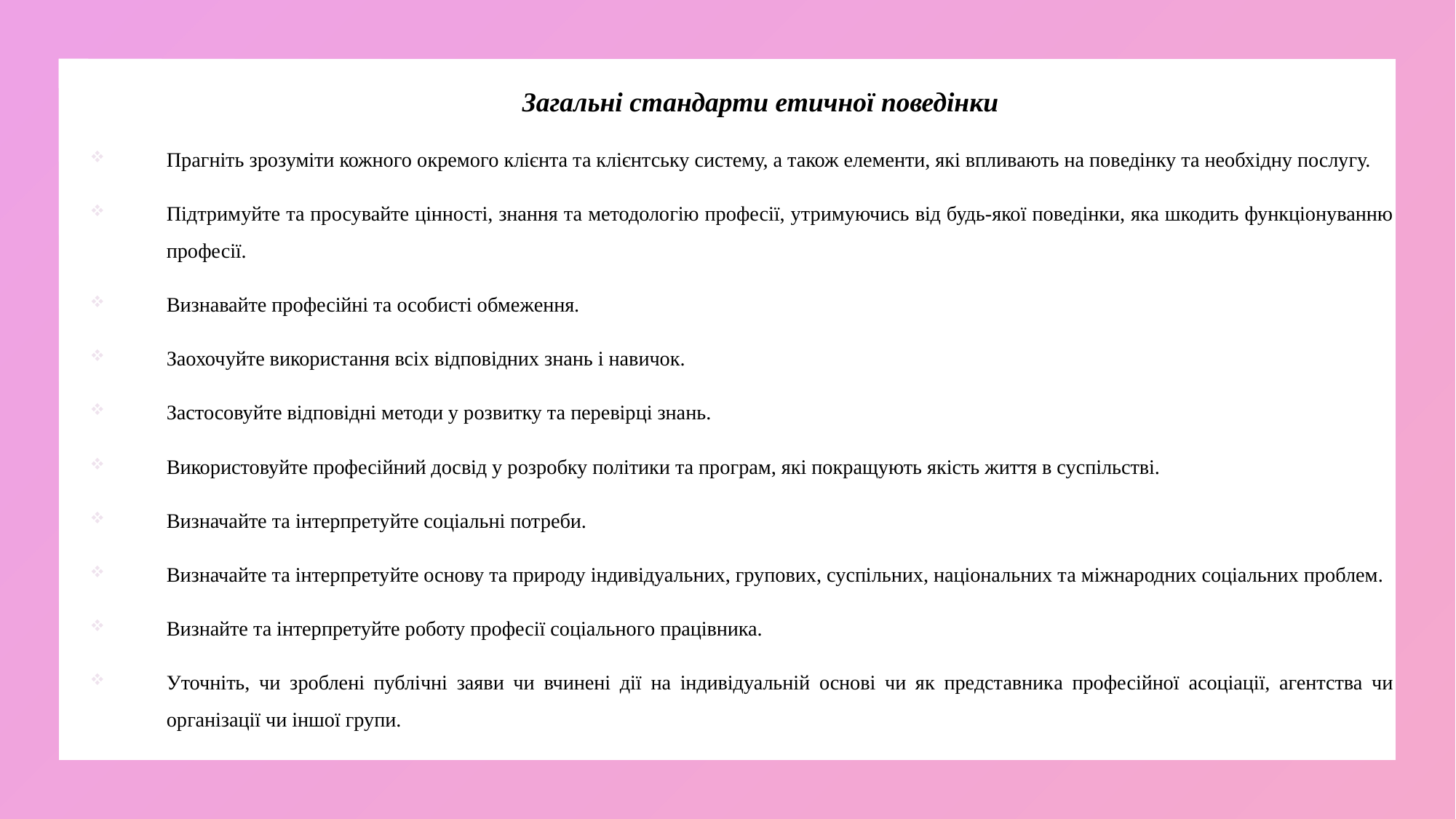

Загальні стандарти етичної поведінки
Прагніть зрозуміти кожного окремого клієнта та клієнтську систему, а також елементи, які впливають на поведінку та необхідну послугу.
Підтримуйте та просувайте цінності, знання та методологію професії, утримуючись від будь-якої поведінки, яка шкодить функціонуванню професії.
Визнавайте професійні та особисті обмеження.
Заохочуйте використання всіх відповідних знань і навичок.
Застосовуйте відповідні методи у розвитку та перевірці знань.
Використовуйте професійний досвід у розробку політики та програм, які покращують якість життя в суспільстві.
Визначайте та інтерпретуйте соціальні потреби.
Визначайте та інтерпретуйте основу та природу індивідуальних, групових, суспільних, національних та міжнародних соціальних проблем.
Визнайте та інтерпретуйте роботу професії соціального працівника.
Уточніть, чи зроблені публічні заяви чи вчинені дії на індивідуальній основі чи як представника професійної асоціації, агентства чи організації чи іншої групи.